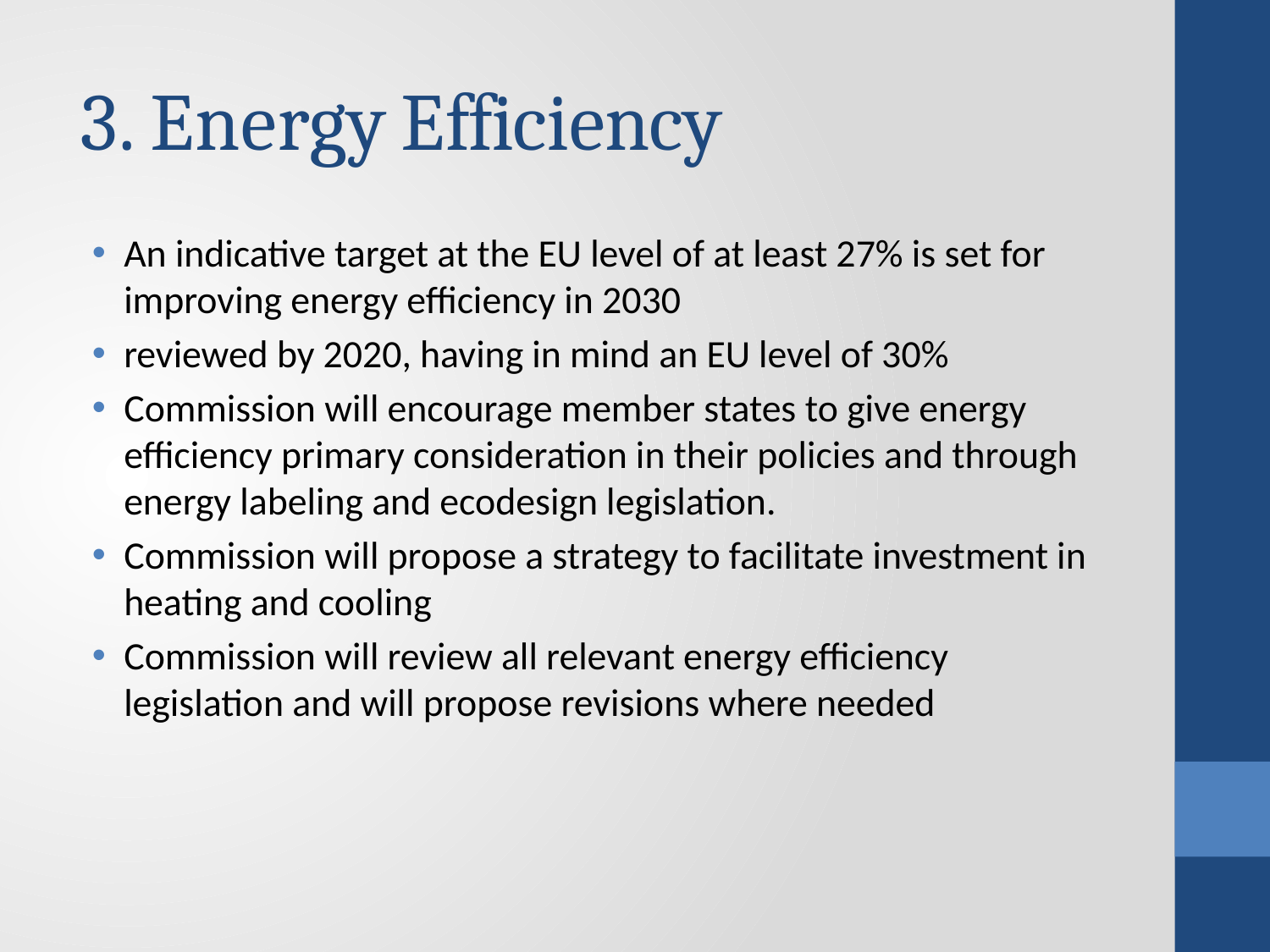

# 3. Energy Efficiency
An indicative target at the EU level of at least 27% is set for improving energy efficiency in 2030
reviewed by 2020, having in mind an EU level of 30%
Commission will encourage member states to give energy efficiency primary consideration in their policies and through energy labeling and ecodesign legislation.
Commission will propose a strategy to facilitate investment in heating and cooling
Commission will review all relevant energy efficiency legislation and will propose revisions where needed